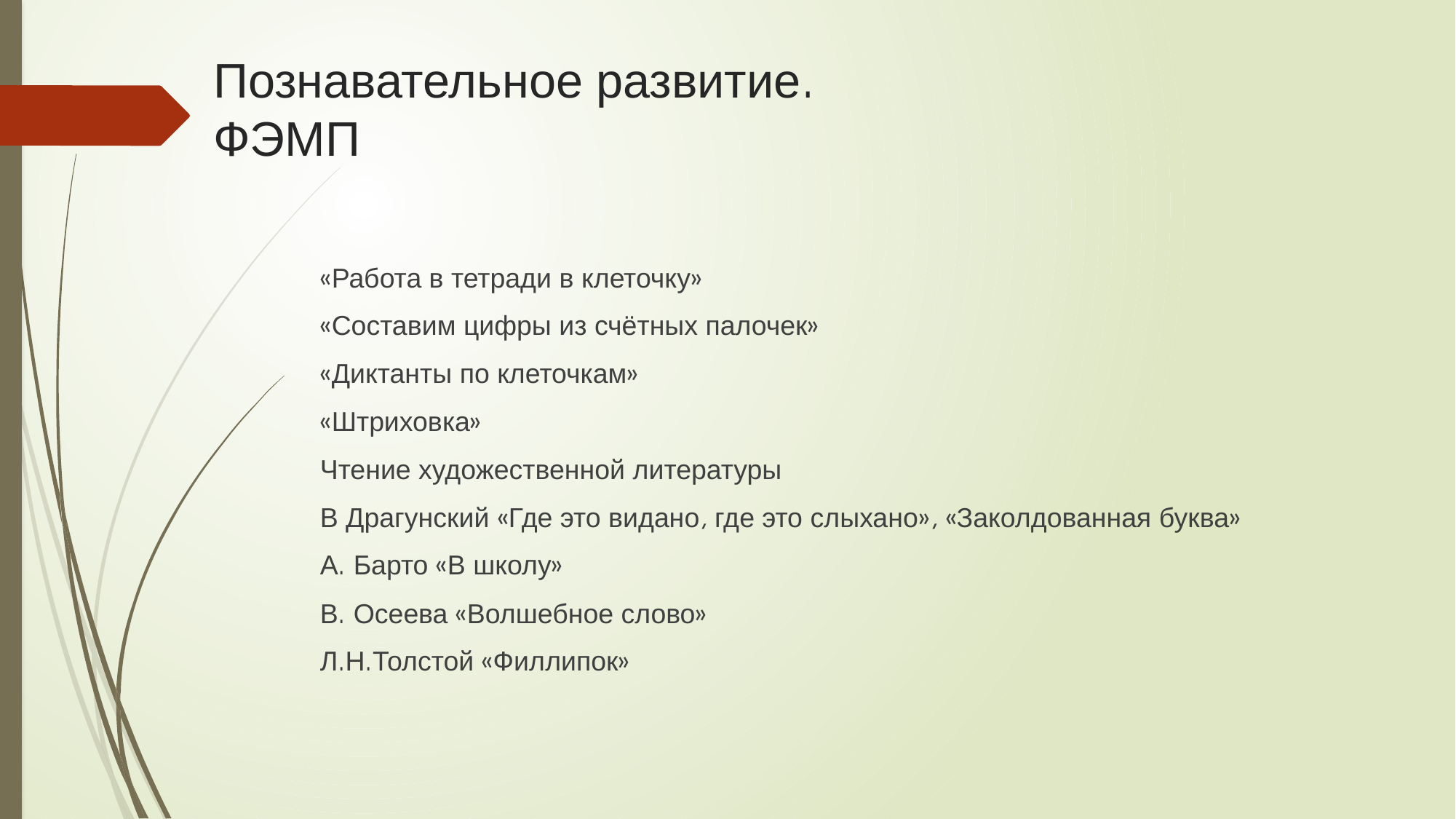

# Познавательное развитие. ФЭМП
«Работа в тетради в клеточку»
«Составим цифры из счётных палочек»
«Диктанты по клеточкам»
«Штриховка»
Чтение художественной литературы
В Драгунский «Где это видано, где это слыхано», «Заколдованная буква»
А. Барто «В школу»
В. Осеева «Волшебное слово»
Л.Н.Толстой «Филлипок»